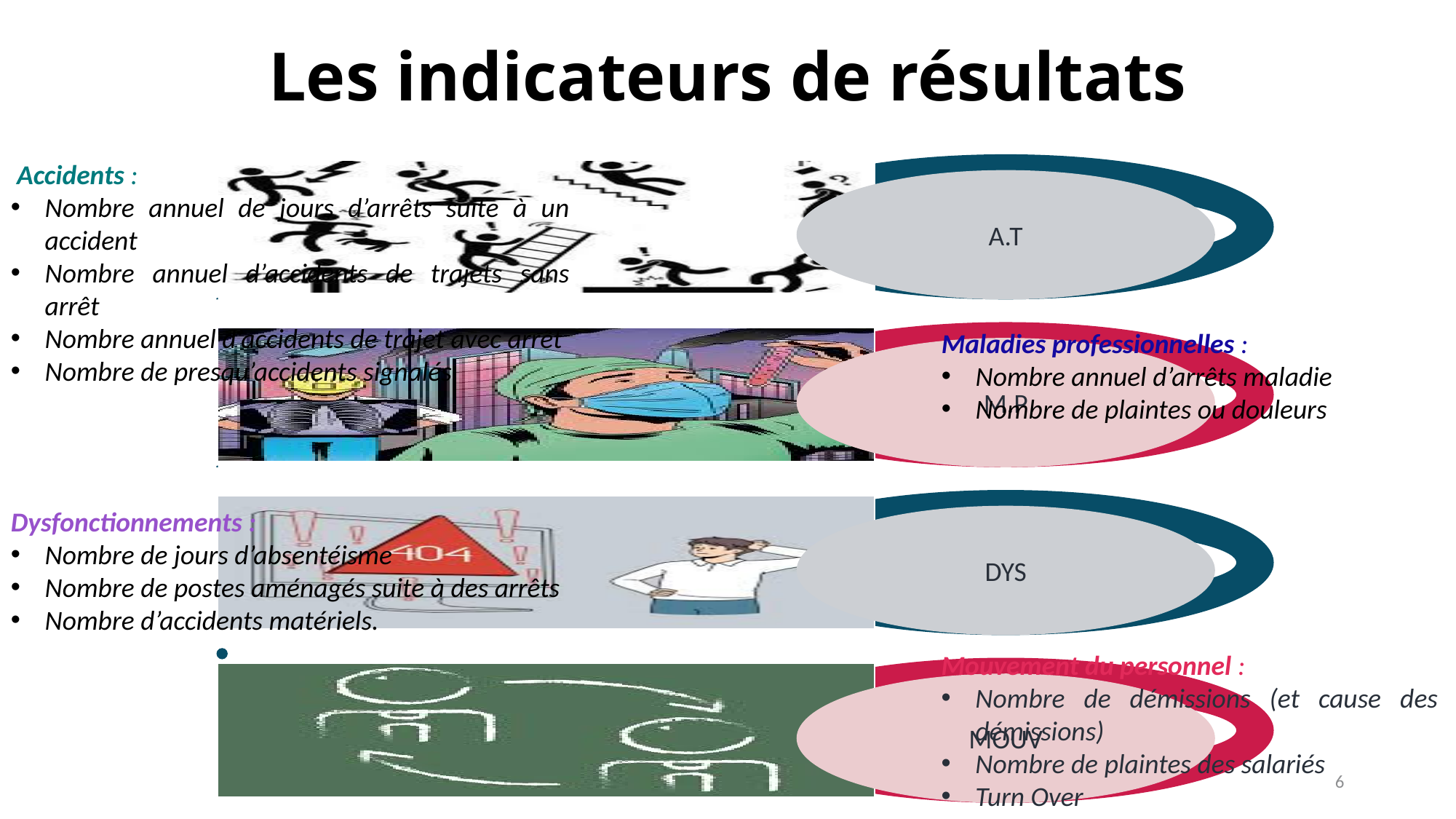

# Les indicateurs de résultats
 Accidents :
Nombre annuel de jours d’arrêts suite à un accident
Nombre annuel d’accidents de trajets sans arrêt
Nombre annuel d’accidents de trajet avec arrêt
Nombre de presqu’accidents signalés
A.T
M.P
DYS
MOUV
Maladies professionnelles :
Nombre annuel d’arrêts maladie
Nombre de plaintes ou douleurs
Dysfonctionnements :
Nombre de jours d’absentéisme
Nombre de postes aménagés suite à des arrêts
Nombre d’accidents matériels.
Mouvement du personnel :
Nombre de démissions (et cause des démissions)
Nombre de plaintes des salariés
Turn Over
6